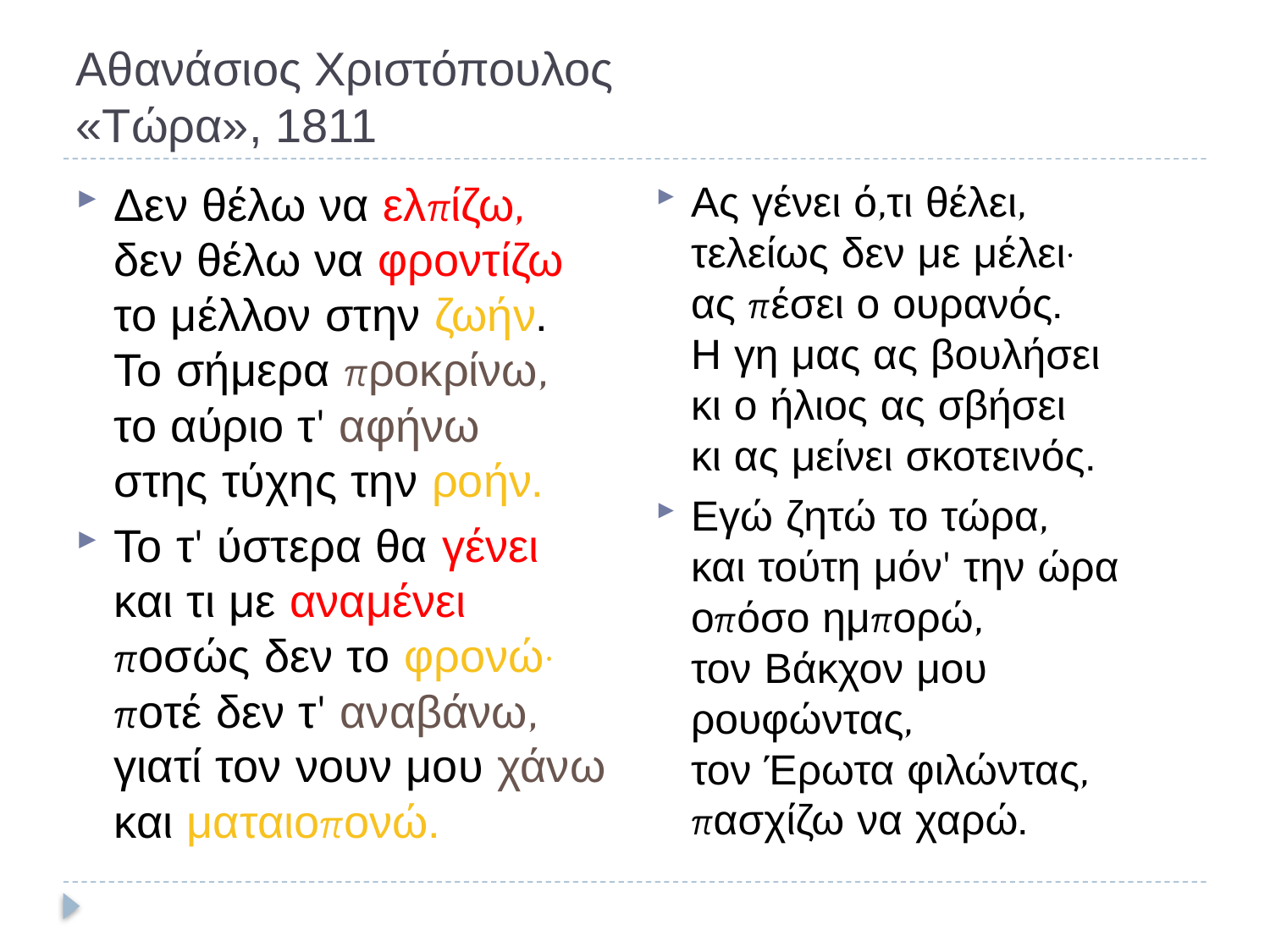

# Αθανάσιος Χριστόπουλος «Τώρα», 1811
Ας γένει ό,τι θέλει,
τελείως δεν με μέλει·
ας πέσει ο ουρανός.
Η γη μας ας βουλήσει
κι ο ήλιος ας σβήσει
κι ας μείνει σκοτεινός.
Εγώ ζητώ το τώρα,
και τούτη μόν' την ώρα
οπόσο ημπορώ,
τον Βάκχον μου ρουφώντας,
τον Έρωτα φιλώντας,
πασχίζω να χαρώ.

Δεν θέλω να ελπίζω,
δεν θέλω να φροντίζω
το μέλλον στην ζωήν.
Το σήμερα προκρίνω,
το αύριο τ' αφήνω
στης τύχης την ροήν.
Το τ' ύστερα θα γένει
και τι με αναμένει
ποσώς δεν το φρονώ·
ποτέ δεν τ' αναβάνω,
γιατί τον νουν μου χάνω
και ματαιοπονώ.